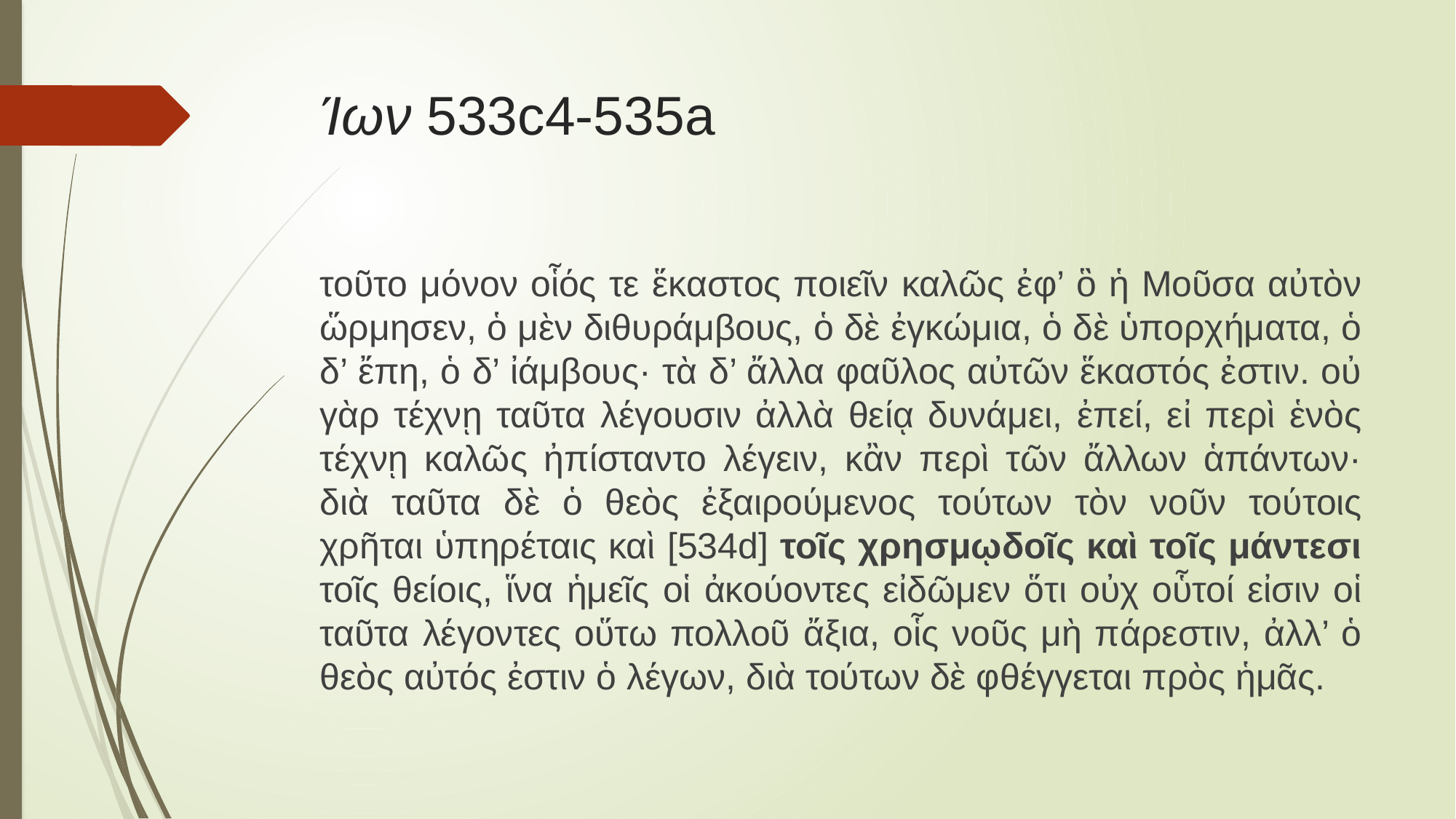

# Ίων 533c4-535a
τοῦτο μόνον οἷός τε ἕκαστος ποιεῖν καλῶς ἐφ’ ὃ ἡ Μοῦσα αὐτὸν ὥρμησεν, ὁ μὲν διθυράμβους, ὁ δὲ ἐγκώμια, ὁ δὲ ὑπορχήματα, ὁ δ’ ἔπη, ὁ δ’ ἰάμβους· τὰ δ’ ἄλλα φαῦλος αὐτῶν ἕκαστός ἐστιν. οὐ γὰρ τέχνῃ ταῦτα λέγουσιν ἀλλὰ θείᾳ δυνάμει, ἐπεί, εἰ περὶ ἑνὸς τέχνῃ καλῶς ἠπίσταντο λέγειν, κἂν περὶ τῶν ἄλλων ἁπάντων· διὰ ταῦτα δὲ ὁ θεὸς ἐξαιρούμενος τούτων τὸν νοῦν τούτοις χρῆται ὑπηρέταις καὶ [534d] τοῖς χρησμῳδοῖς καὶ τοῖς μάντεσι τοῖς θείοις, ἵνα ἡμεῖς οἱ ἀκούοντες εἰδῶμεν ὅτι οὐχ οὗτοί εἰσιν οἱ ταῦτα λέγοντες οὕτω πολλοῦ ἄξια, οἷς νοῦς μὴ πάρεστιν, ἀλλ’ ὁ θεὸς αὐτός ἐστιν ὁ λέγων, διὰ τούτων δὲ φθέγγεται πρὸς ἡμᾶς.